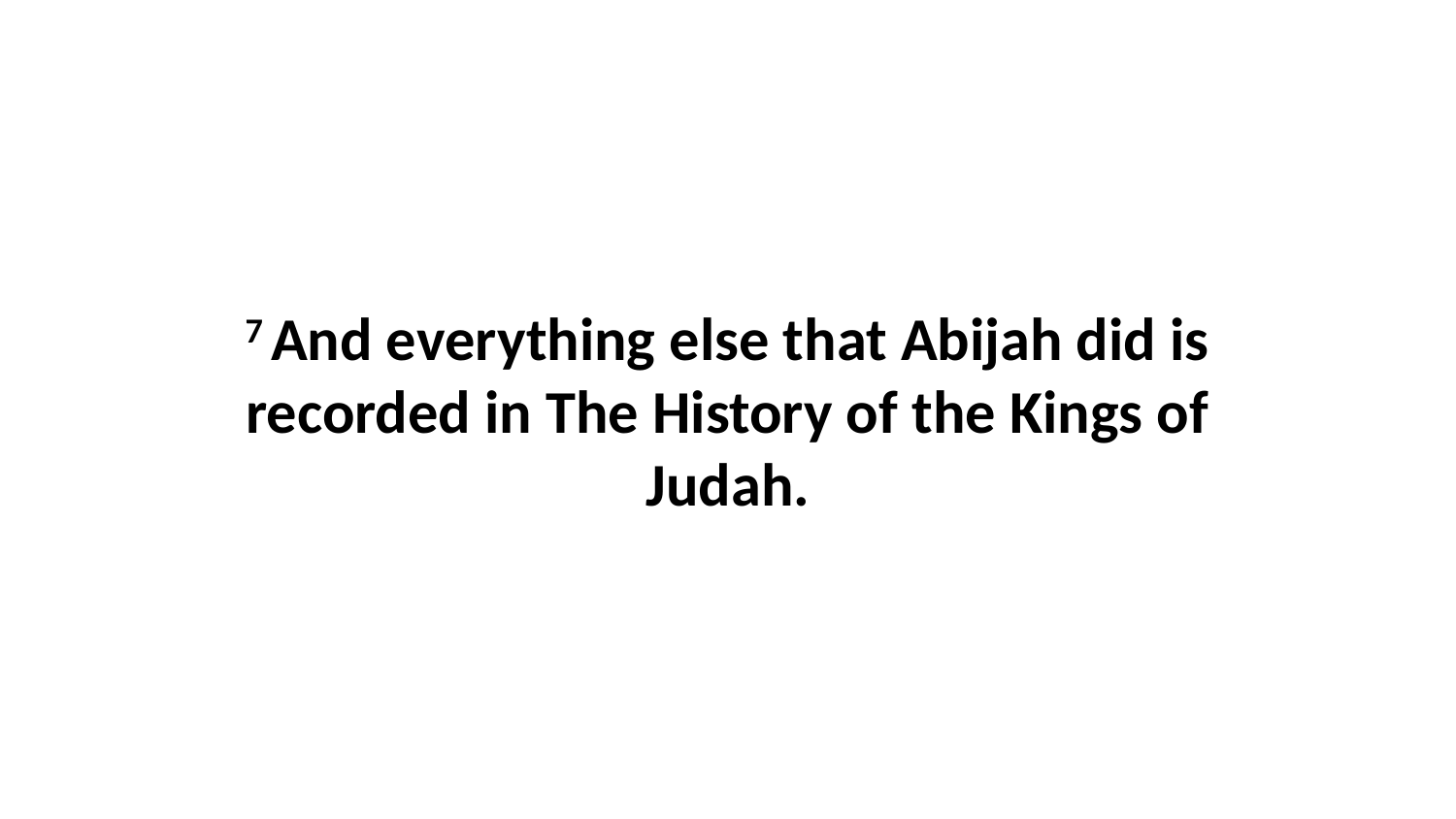

7 And everything else that Abijah did is recorded in The History of the Kings of Judah.